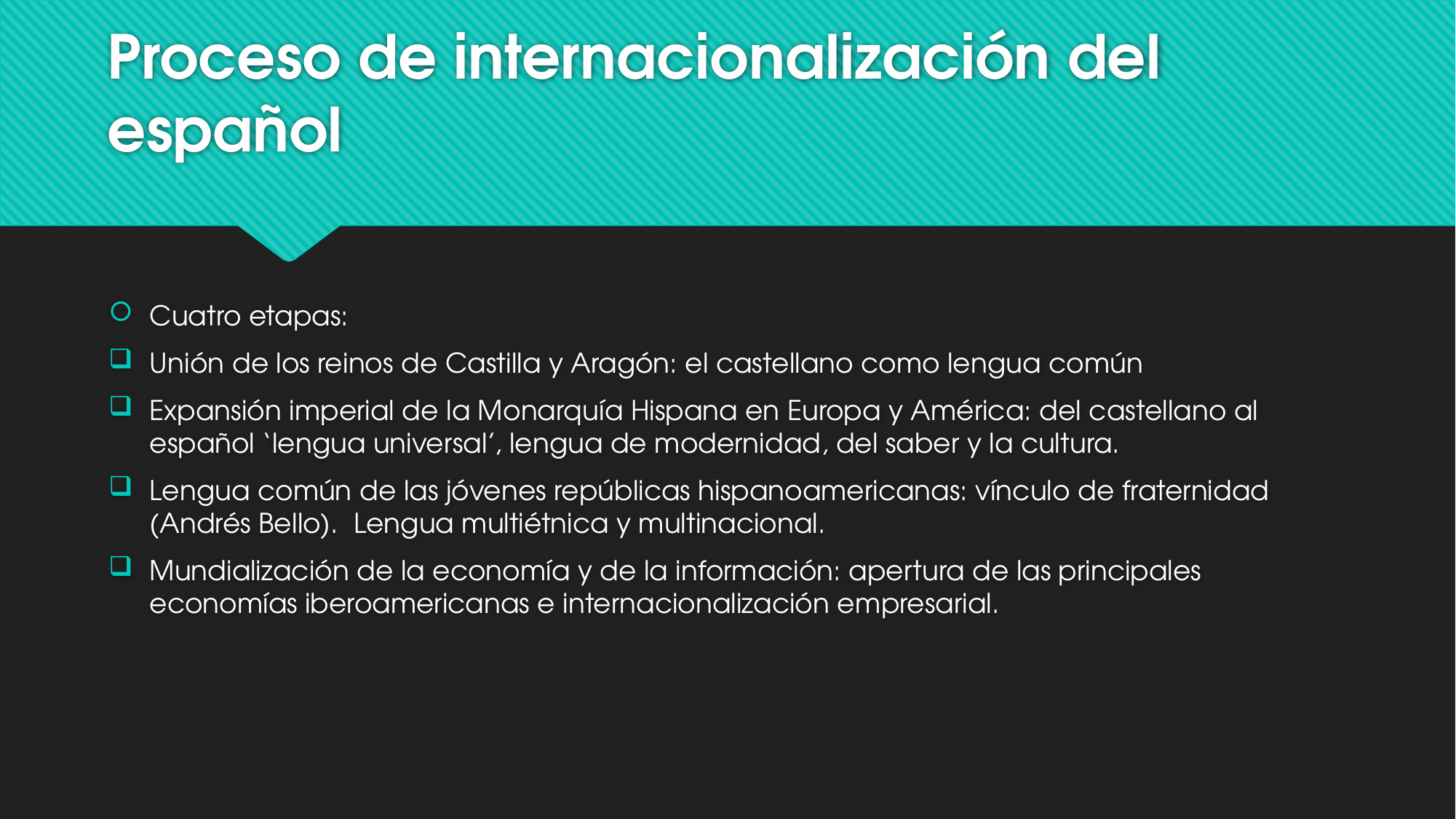

# Proceso de internacionalización del español
Cuatro etapas:
Unión de los reinos de Castilla y Aragón: el castellano como lengua común
Expansión imperial de la Monarquía Hispana en Europa y América: del castellano al español ‘lengua universal’, lengua de modernidad, del saber y la cultura.
Lengua común de las jóvenes repúblicas hispanoamericanas: vínculo de fraternidad (Andrés Bello).  Lengua multiétnica y multinacional.
Mundialización de la economía y de la información: apertura de las principales economías iberoamericanas e internacionalización empresarial.